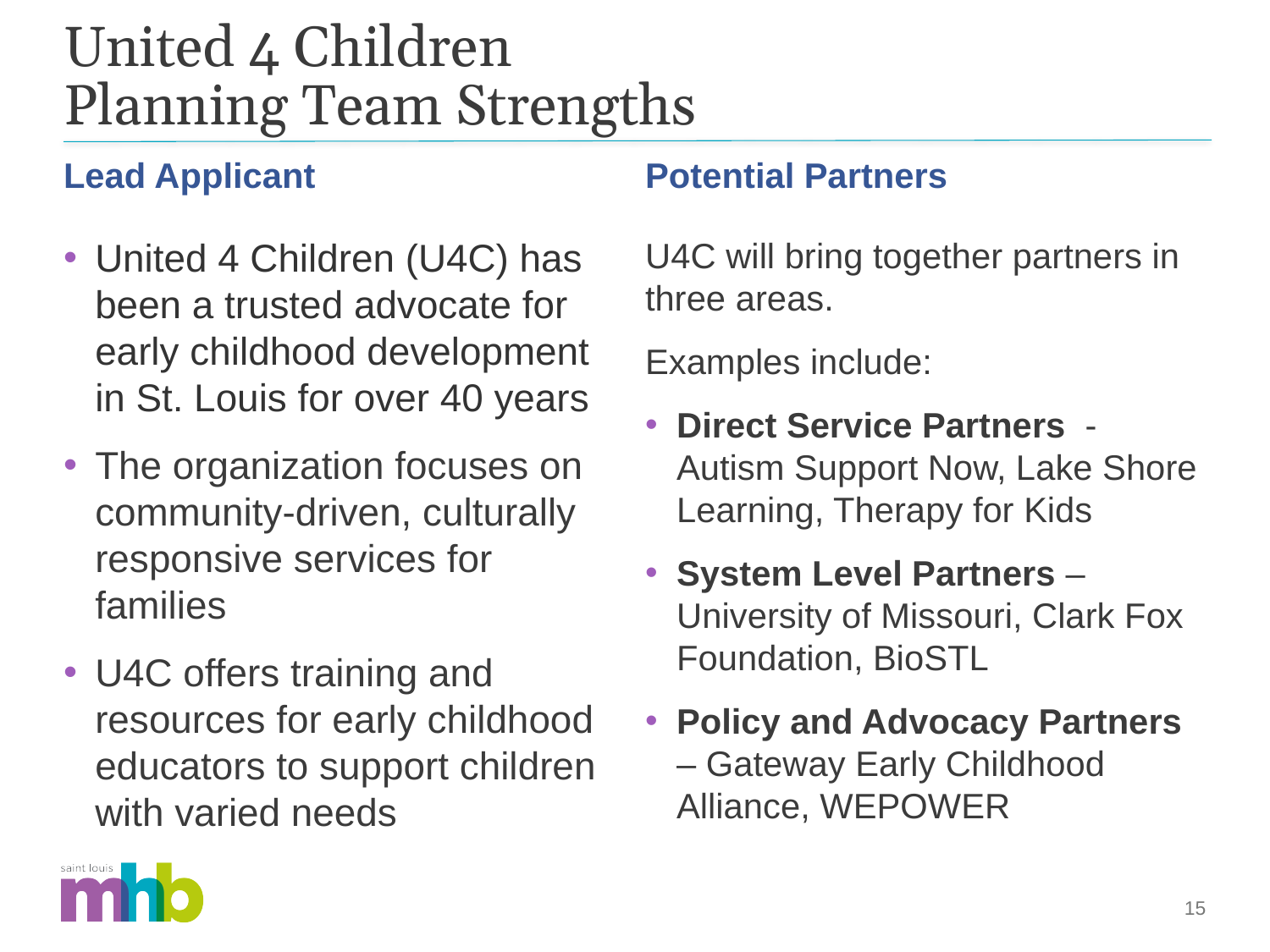

# United 4 Children Planning Team Strengths
Lead Applicant
Potential Partners
United 4 Children (U4C) has been a trusted advocate for early childhood development in St. Louis for over 40 years
The organization focuses on community-driven, culturally responsive services for families
U4C offers training and resources for early childhood educators to support children with varied needs

U4C will bring together partners in three areas.
Examples include:
Direct Service Partners  - Autism Support Now, Lake Shore Learning, Therapy for Kids
System Level Partners – University of Missouri, Clark Fox Foundation, BioSTL
Policy and Advocacy Partners – Gateway Early Childhood Alliance, WEPOWER

15